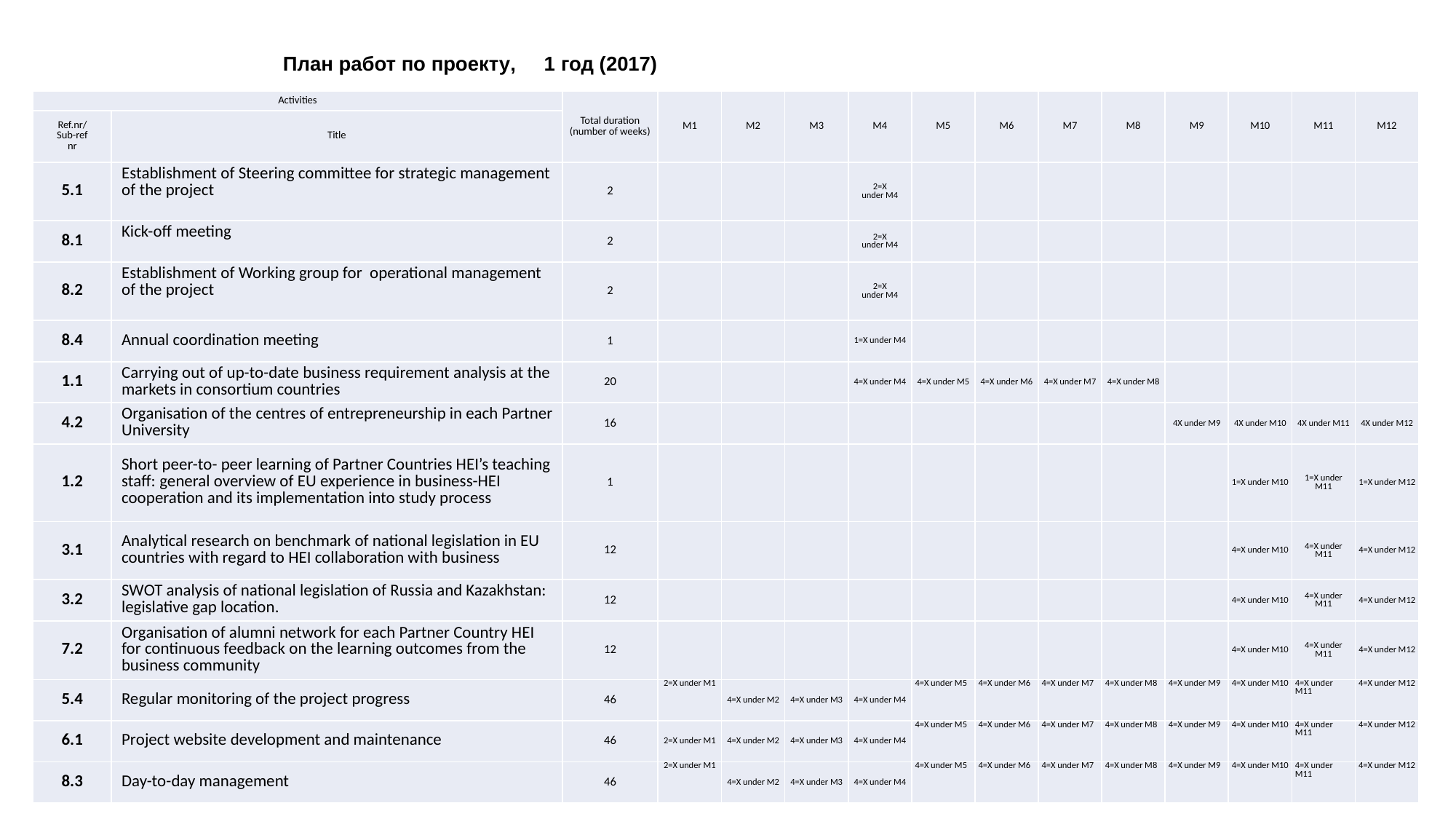

# План работ по проекту,     1 год (2017)
| Activities |  | Total duration (number of weeks) | M1 | M2 | M3 | M4 | M5 | M6 | M7 | M8 | M9 | M10 | M11 | M12 |
| --- | --- | --- | --- | --- | --- | --- | --- | --- | --- | --- | --- | --- | --- | --- |
| Ref.nr/ Sub-ref nr | Title |  |  |  |  |  |  |  |  |  |  |  |  |  |
| 5.1 | Establishment of Steering committee for strategic management of the project | 2 |  |  |  | 2=X under M4 |  |  |  |  |  |  |  |  |
| 8.1 | Kick-off meeting | 2 |  |  |  | 2=X under M4 |  |  |  |  |  |  |  |  |
| 8.2 | Establishment of Working group for operational management of the project | 2 |  |  |  | 2=X under M4 |  |  |  |  |  |  |  |  |
| 8.4 | Annual coordination meeting | 1 |  |  |  | 1=X under M4 |  |  |  |  |  |  |  |  |
| 1.1 | Carrying out of up-to-date business requirement analysis at the markets in consortium countries | 20 |  |  |  | 4=X under M4 | 4=X under M5 | 4=X under M6 | 4=X under M7 | 4=X under M8 |  |  |  |  |
| 4.2 | Organisation of the centres of entrepreneurship in each Partner University | 16 |  |  |  |  |  |  |  |  | 4X under M9 | 4X under M10 | 4X under M11 | 4X under M12 |
| 1.2 | Short peer-to- peer learning of Partner Countries HEI’s teaching staff: general overview of EU experience in business-HEI cooperation and its implementation into study process | 1 |  |  |  |  |  |  |  |  |  | 1=X under M10 | 1=X under M11 | 1=X under M12 |
| 3.1 | Analytical research on benchmark of national legislation in EU countries with regard to HEI collaboration with business | 12 |  |  |  |  |  |  |  |  |  | 4=X under M10 | 4=X under M11 | 4=X under M12 |
| 3.2 | SWOT analysis of national legislation of Russia and Kazakhstan: legislative gap location. | 12 |  |  |  |  |  |  |  |  |  | 4=X under M10 | 4=X under M11 | 4=X under M12 |
| 7.2 | Organisation of alumni network for each Partner Country HEI for continuous feedback on the learning outcomes from the business community | 12 |  |  |  |  |  |  |  |  |  | 4=X under M10 | 4=X under M11 | 4=X under M12 |
| 5.4 | Regular monitoring of the project progress | 46 | 2=X under M1 | 4=X under M2 | 4=X under M3 | 4=X under M4 | 4=X under M5 | 4=X under M6 | 4=X under M7 | 4=X under M8 | 4=X under M9 | 4=X under M10 | 4=X under M11 | 4=X under M12 |
| 6.1 | Project website development and maintenance | 46 | 2=X under M1 | 4=X under M2 | 4=X under M3 | 4=X under M4 | 4=X under M5 | 4=X under M6 | 4=X under M7 | 4=X under M8 | 4=X under M9 | 4=X under M10 | 4=X under M11 | 4=X under M12 |
| 8.3 | Day-to-day management | 46 | 2=X under M1 | 4=X under M2 | 4=X under M3 | 4=X under M4 | 4=X under M5 | 4=X under M6 | 4=X under M7 | 4=X under M8 | 4=X under M9 | 4=X under M10 | 4=X under M11 | 4=X under M12 |